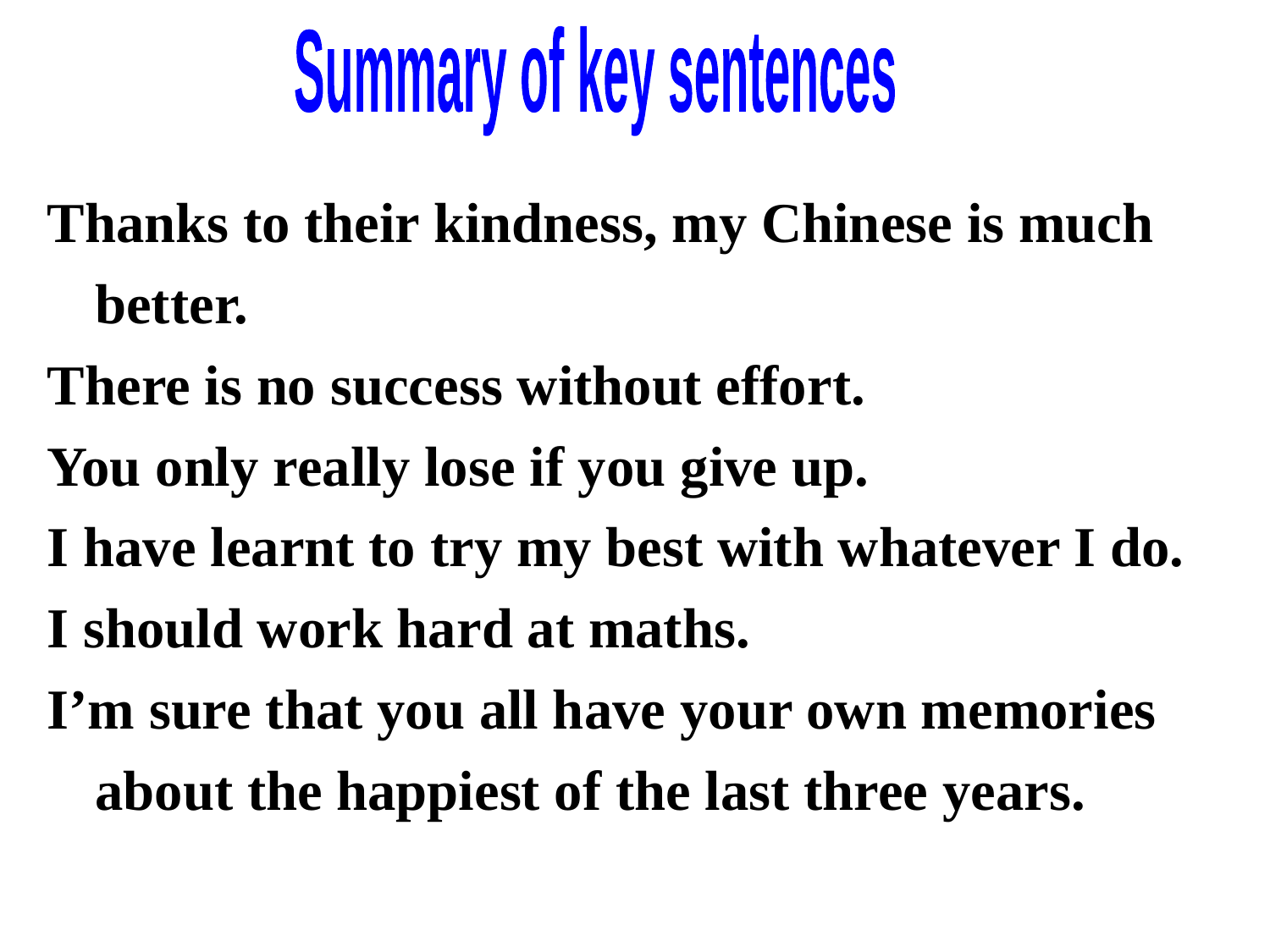

Summary of key sentences
Thanks to their kindness, my Chinese is much better.
There is no success without effort.
You only really lose if you give up.
I have learnt to try my best with whatever I do.
I should work hard at maths.
I’m sure that you all have your own memories about the happiest of the last three years.